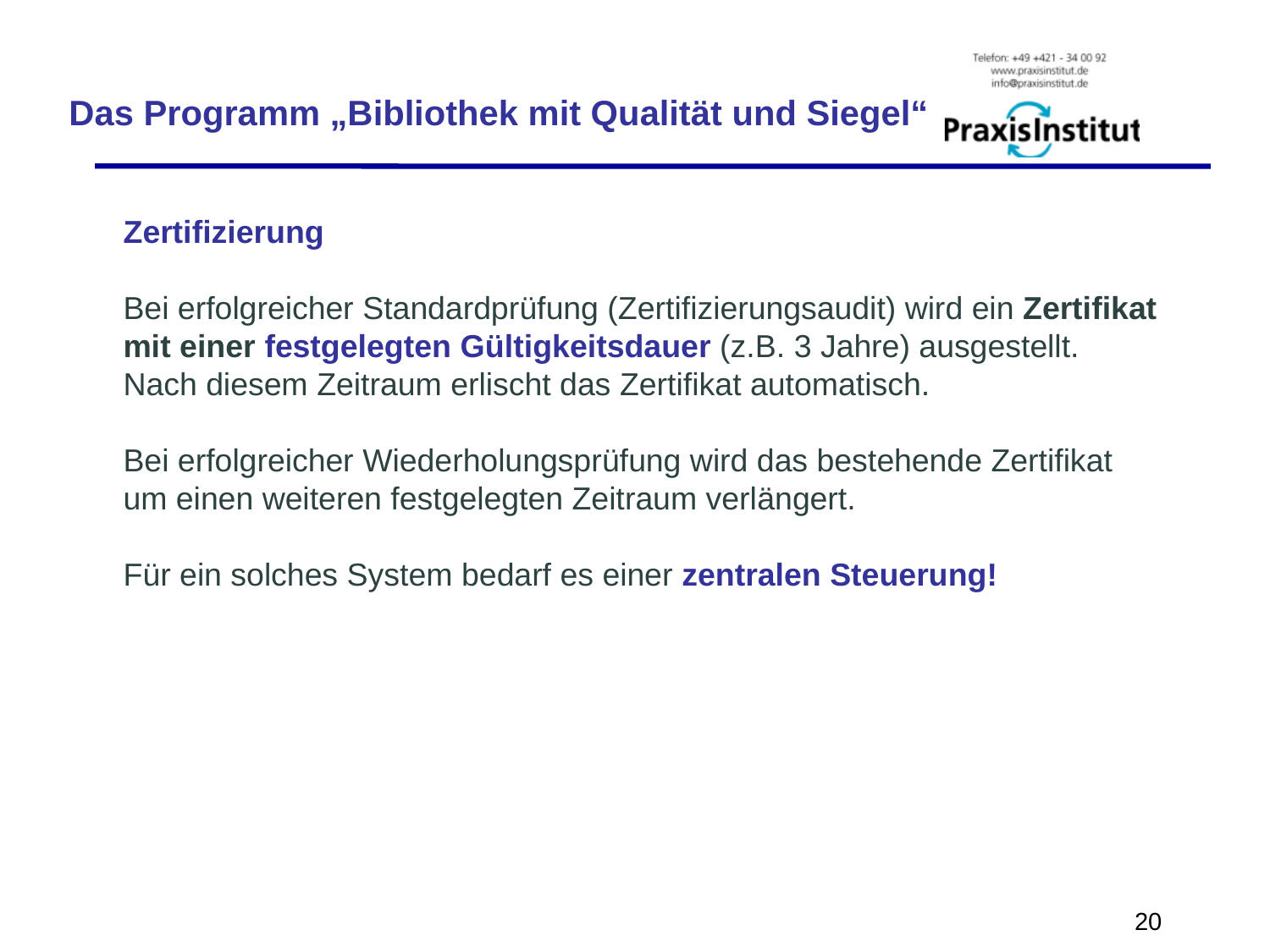

Das Programm „Bibliothek mit Qualität und Siegel“
Zertifizierung

Bei erfolgreicher Standardprüfung (Zertifizierungsaudit) wird ein Zertifikat
mit einer festgelegten Gültigkeitsdauer (z.B. 3 Jahre) ausgestellt.
Nach diesem Zeitraum erlischt das Zertifikat automatisch.

Bei erfolgreicher Wiederholungsprüfung wird das bestehende Zertifikat
um einen weiteren festgelegten Zeitraum verlängert.

Für ein solches System bedarf es einer zentralen Steuerung!
20